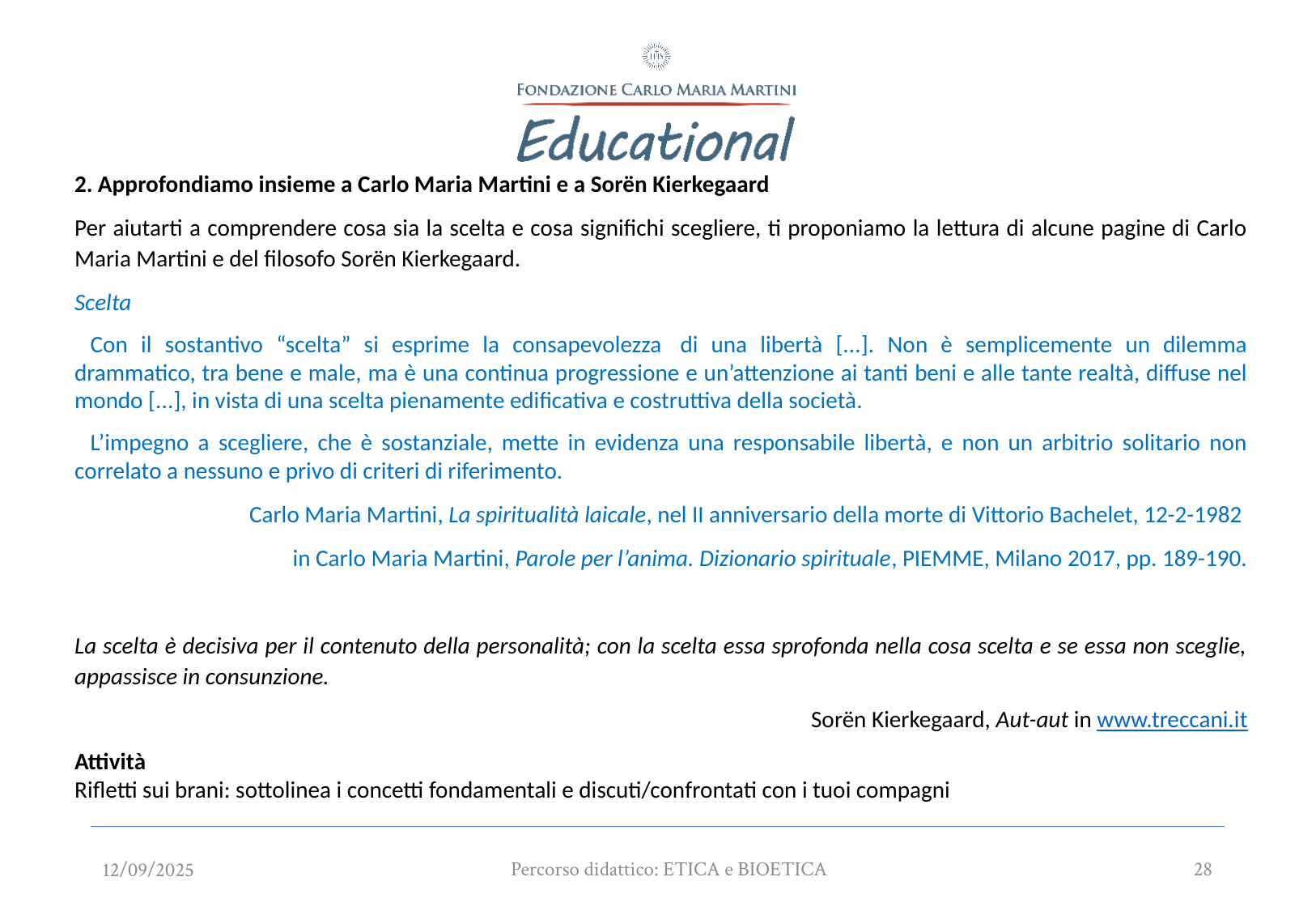

2. Approfondiamo insieme a Carlo Maria Martini e a Sorën Kierkegaard
Per aiutarti a comprendere cosa sia la scelta e cosa significhi scegliere, ti proponiamo la lettura di alcune pagine di Carlo Maria Martini e del filosofo Sorën Kierkegaard.
Scelta
   Con il sostantivo “scelta” si esprime la consapevolezza  di una libertà [...]. Non è semplicemente un dilemma drammatico, tra bene e male, ma è una continua progressione e un’attenzione ai tanti beni e alle tante realtà, diffuse nel mondo [...], in vista di una scelta pienamente edificativa e costruttiva della società.
   L’impegno a scegliere, che è sostanziale, mette in evidenza una responsabile libertà, e non un arbitrio solitario non correlato a nessuno e privo di criteri di riferimento.
Carlo Maria Martini, La spiritualità laicale, nel II anniversario della morte di Vittorio Bachelet, 12-2-1982
in Carlo Maria Martini, Parole per l’anima. Dizionario spirituale, PIEMME, Milano 2017, pp. 189-190.

La scelta è decisiva per il contenuto della personalità; con la scelta essa sprofonda nella cosa scelta e se essa non sceglie, appassisce in consunzione.
Sorën Kierkegaard, Aut-aut in www.treccani.it
Attività
Rifletti sui brani: sottolinea i concetti fondamentali e discuti/confrontati con i tuoi compagni

12/09/2025
Percorso didattico: ETICA e BIOETICA
28